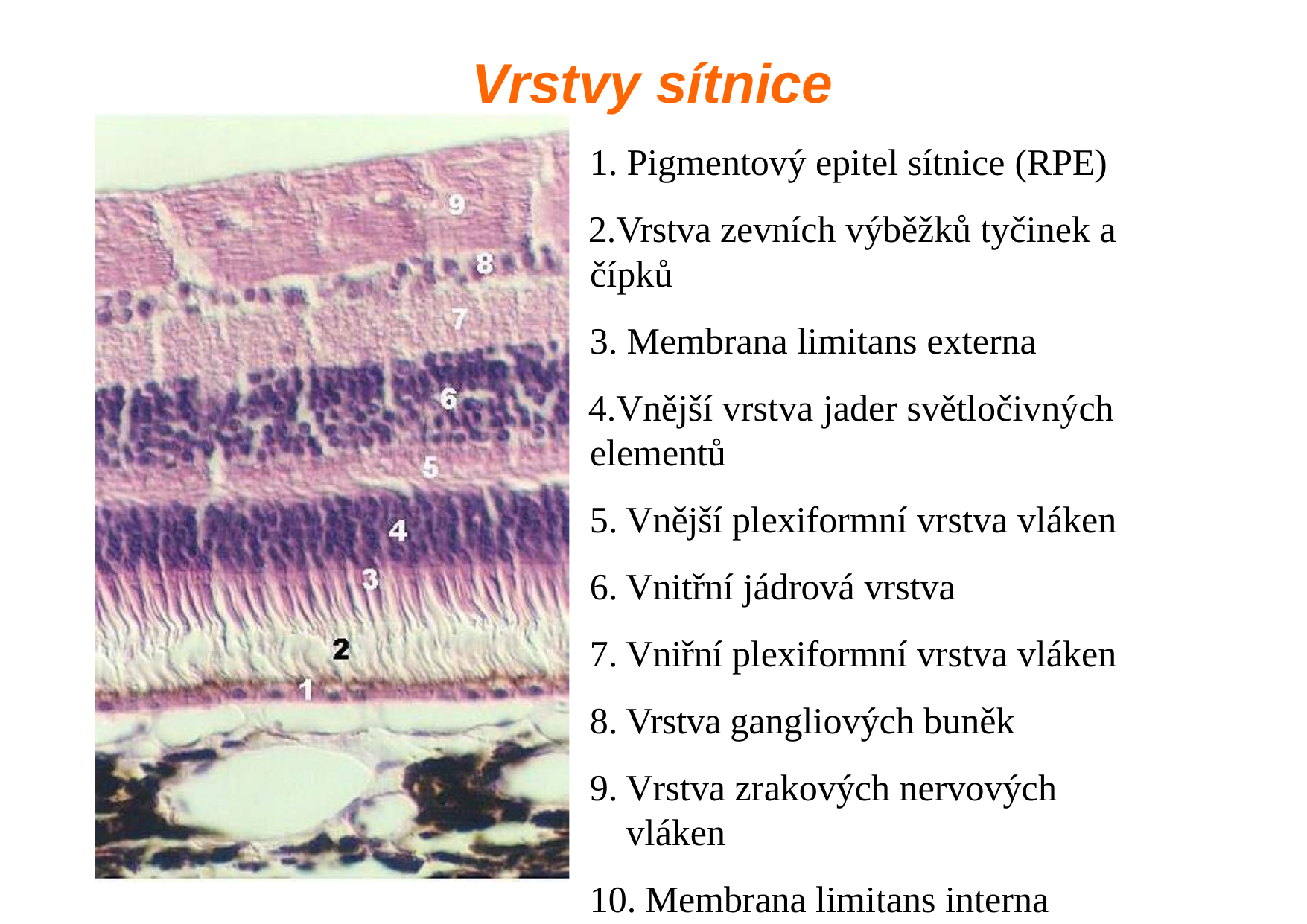

# Vrstvy sítnice

Pigmentový epitel sítnice (RPE)
Vrstva zevních výběžků tyčinek a  čípků
Membrana limitans externa
Vnější vrstva jader světločivných  elementů
Vnější plexiformní vrstva vláken
Vnitřní jádrová vrstva
Vniřní plexiformní vrstva vláken
Vrstva gangliových buněk
Vrstva zrakových nervových	vláken
Membrana limitans interna (MLI)